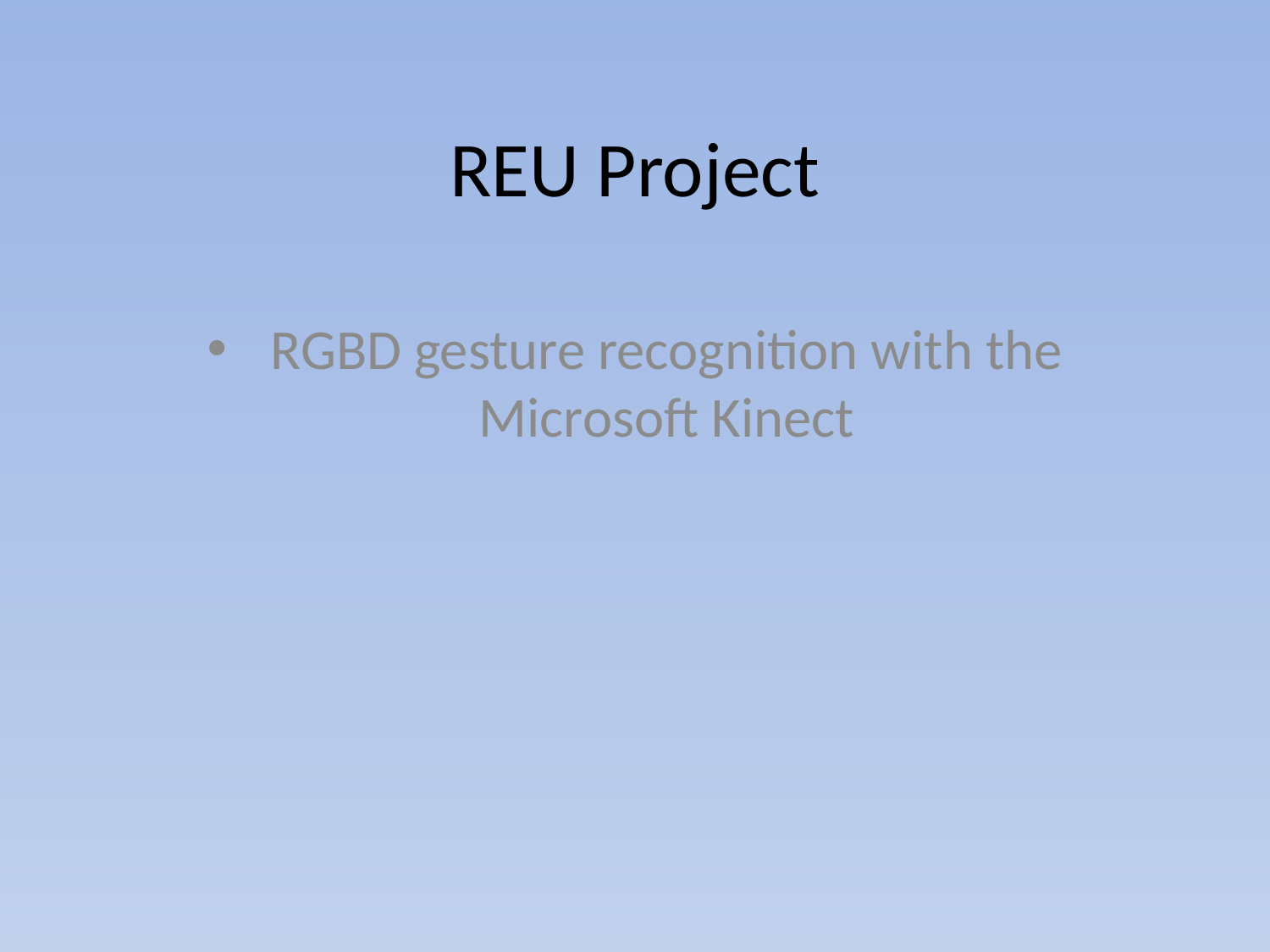

# REU Project
RGBD gesture recognition with the Microsoft Kinect